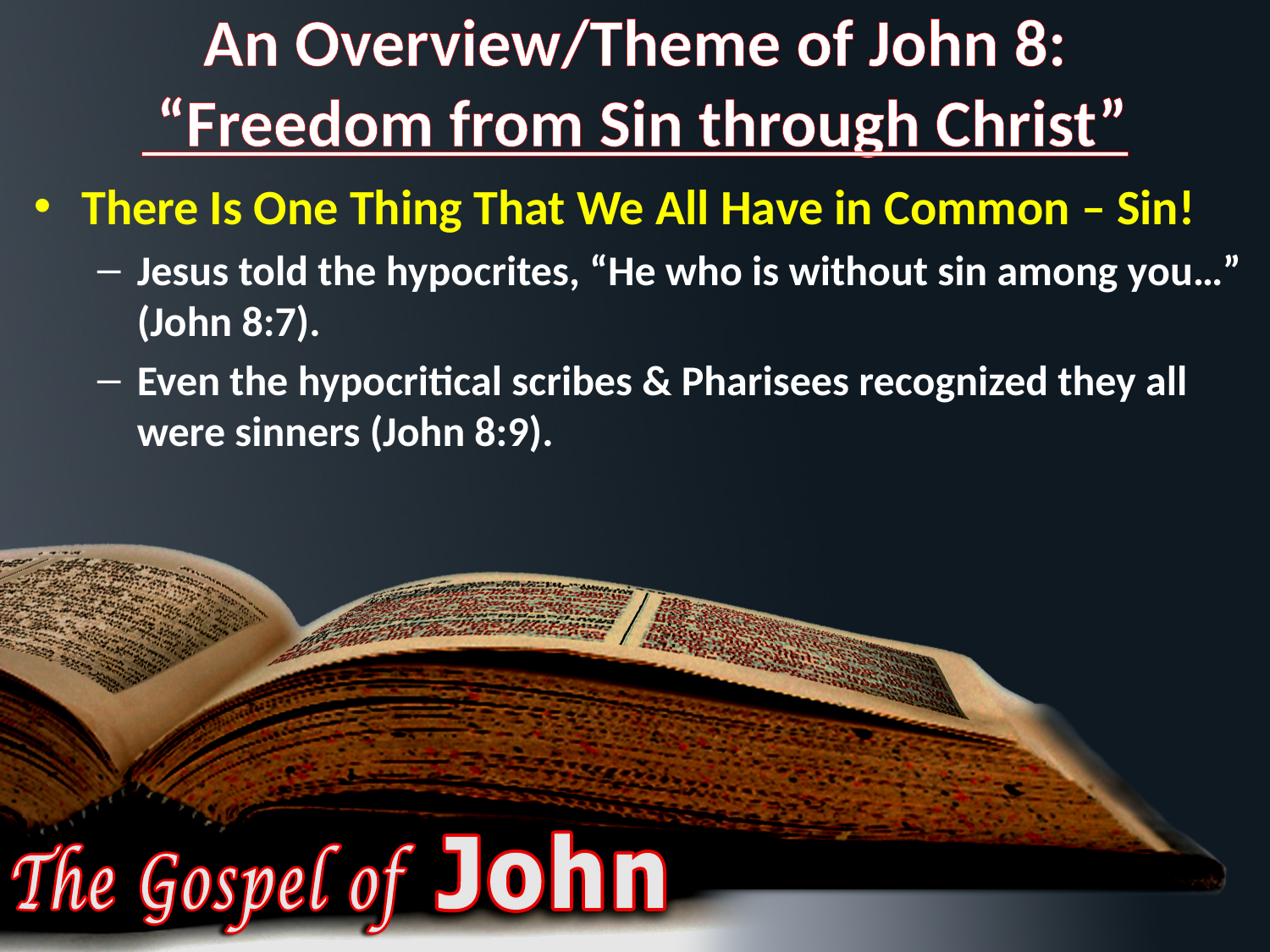

# An Overview/Theme of John 8: “Freedom from Sin through Christ”
There Is One Thing That We All Have in Common – Sin!
Jesus told the hypocrites, “He who is without sin among you…” (John 8:7).
Even the hypocritical scribes & Pharisees recognized they all were sinners (John 8:9).